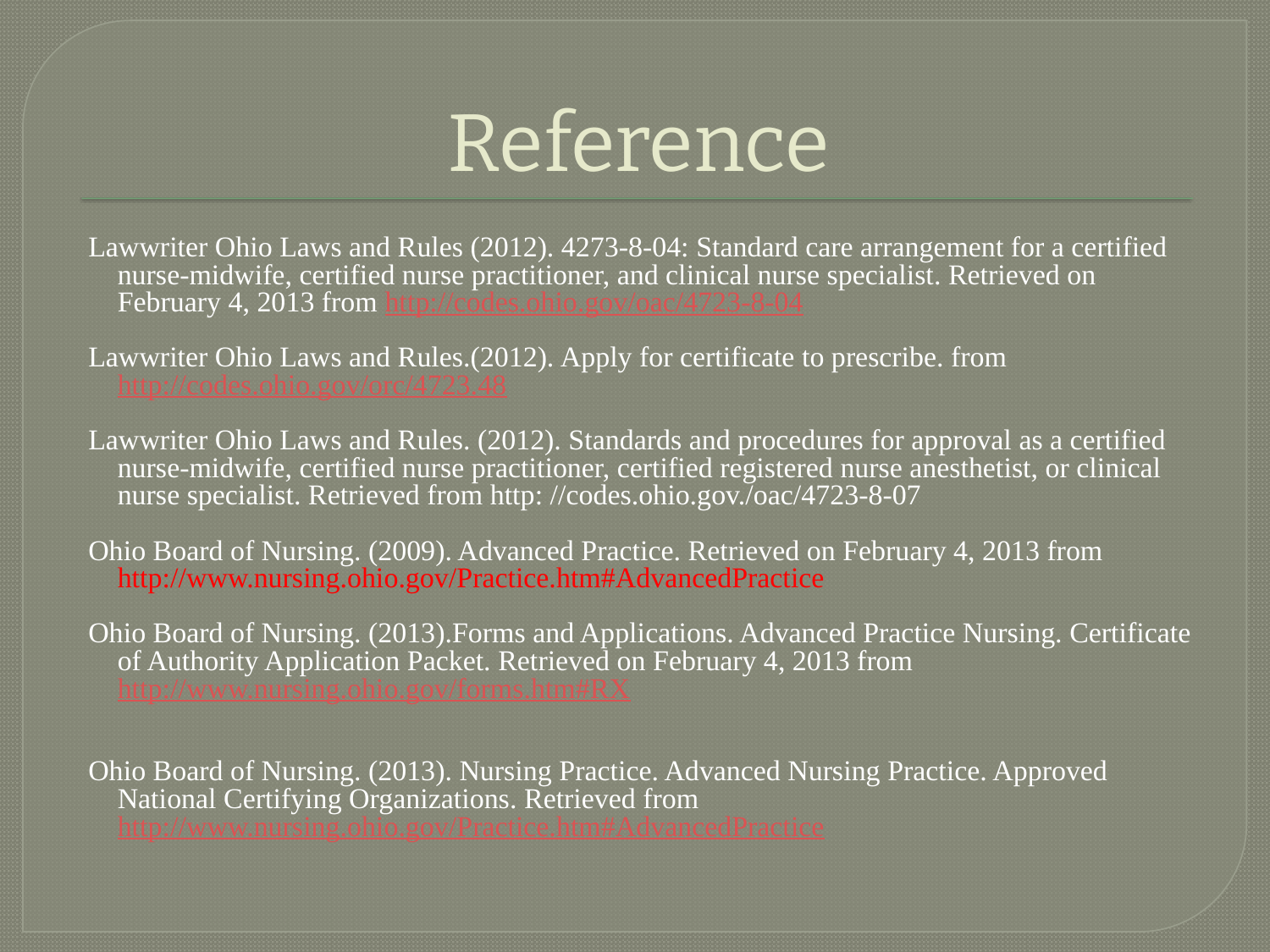

# Reference
Lawwriter Ohio Laws and Rules (2012). 4273-8-04: Standard care arrangement for a certified nurse-midwife, certified nurse practitioner, and clinical nurse specialist. Retrieved on February 4, 2013 from http://codes.ohio.gov/oac/4723-8-04

Lawwriter Ohio Laws and Rules.(2012). Apply for certificate to prescribe. from http://codes.ohio.gov/orc/4723.48

Lawwriter Ohio Laws and Rules. (2012). Standards and procedures for approval as a certified nurse-midwife, certified nurse practitioner, certified registered nurse anesthetist, or clinical nurse specialist. Retrieved from http: //codes.ohio.gov./oac/4723-8-07

Ohio Board of Nursing. (2009). Advanced Practice. Retrieved on February 4, 2013 from http://www.nursing.ohio.gov/Practice.htm#AdvancedPractice

Ohio Board of Nursing. (2013).Forms and Applications. Advanced Practice Nursing. Certificate of Authority Application Packet. Retrieved on February 4, 2013 from http://www.nursing.ohio.gov/forms.htm#RX

Ohio Board of Nursing. (2013). Nursing Practice. Advanced Nursing Practice. Approved National Certifying Organizations. Retrieved from http://www.nursing.ohio.gov/Practice.htm#AdvancedPractice